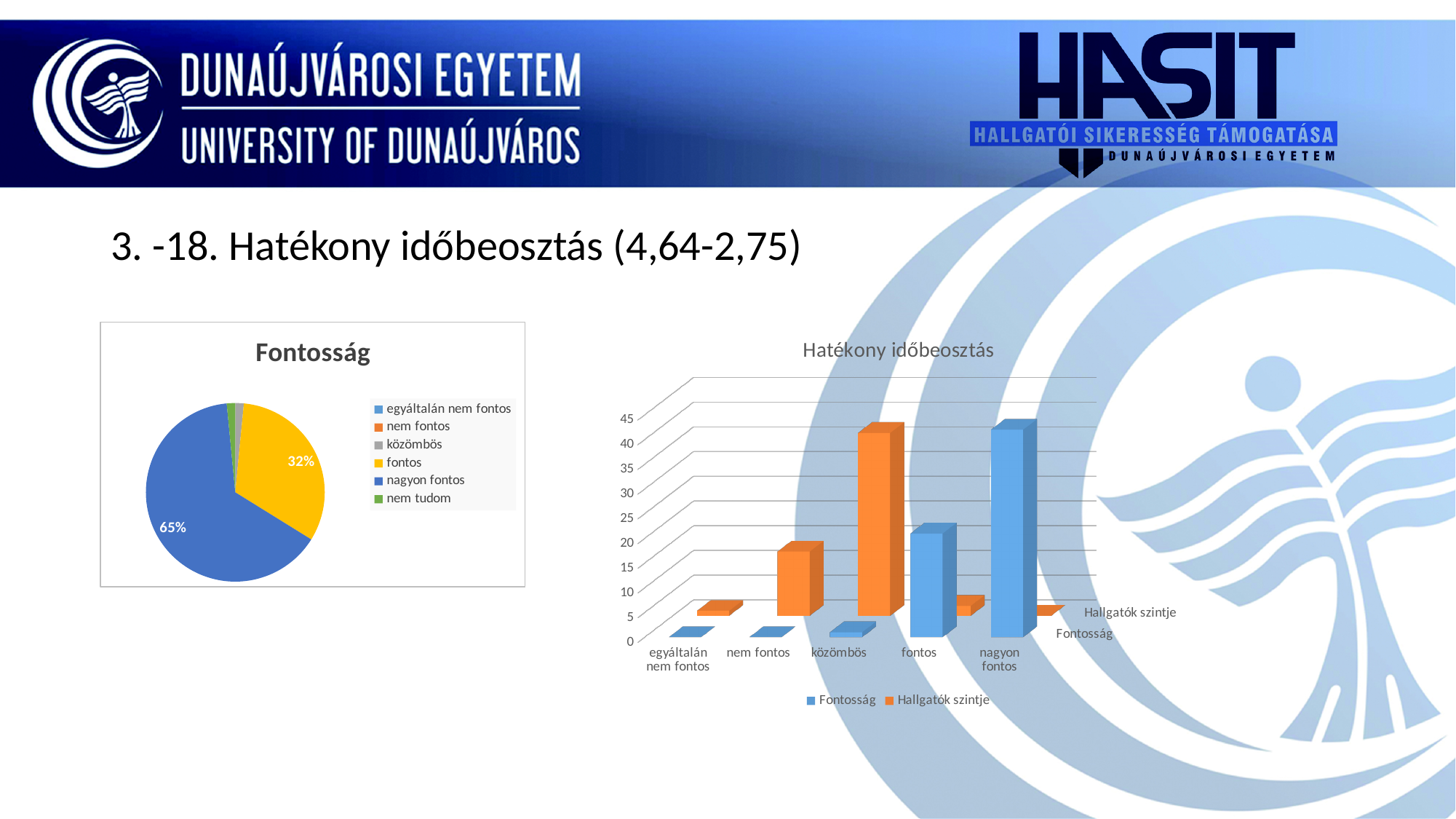

#
3. -18. Hatékony időbeosztás (4,64-2,75)

### Chart: Fontosság

| Category |  |
|---|---|
| egyáltalán nem fontos | 0.0 |
| nem fontos | 0.0 |
| közömbös | 1.0 |
| fontos | 21.0 |
| nagyon fontos | 42.0 |
| nem tudom | 1.0 |

[unsupported chart]